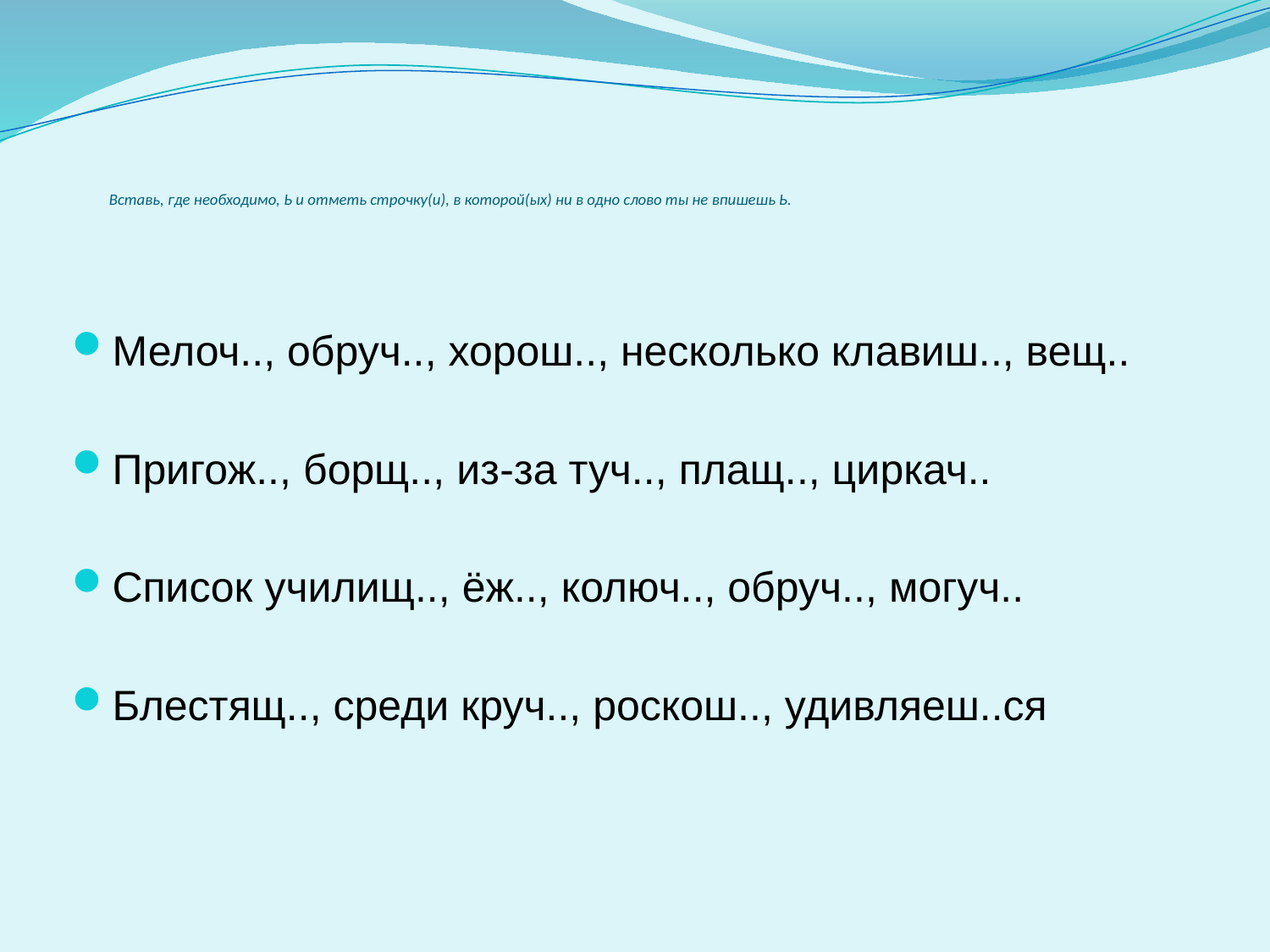

# Вставь, где необходимо, Ь и отметь строчку(и), в которой(ых) ни в одно слово ты не впишешь Ь.

Мелоч.., обруч.., хорош.., несколько клавиш.., вещ..

Пригож.., борщ.., из-за туч.., плащ.., циркач..

Список училищ.., ёж.., колюч.., обруч.., могуч..

Блестящ.., среди круч.., роскош.., удивляеш..ся